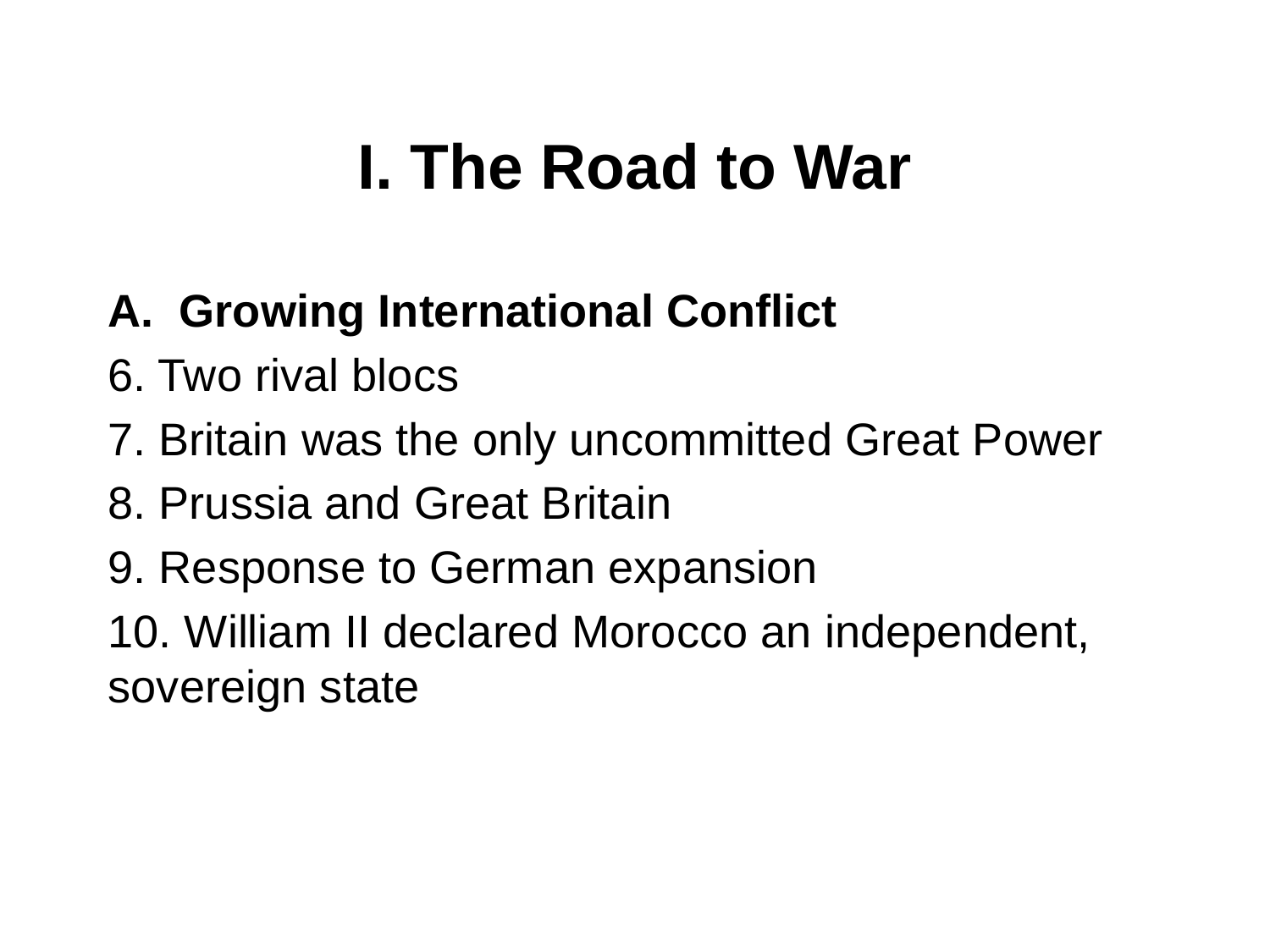

# I. The Road to War
Growing International Conflict
6. Two rival blocs
7. Britain was the only uncommitted Great Power
8. Prussia and Great Britain
9. Response to German expansion
10. William II declared Morocco an independent, sovereign state